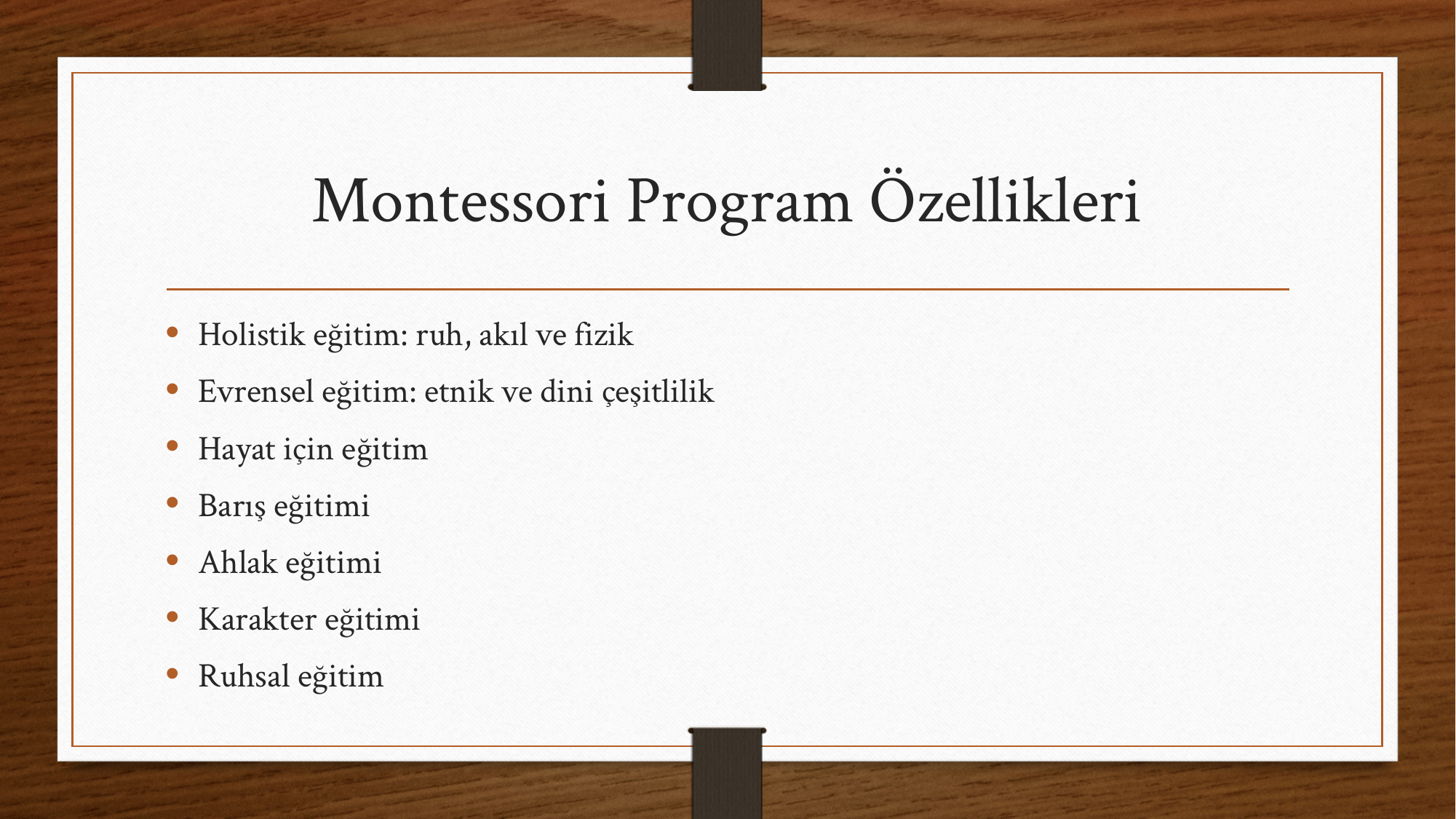

# Montessori Program Özellikleri
Holistik eğitim: ruh, akıl ve fizik
Evrensel eğitim: etnik ve dini çeşitlilik
Hayat için eğitim
Barış eğitimi
Ahlak eğitimi
Karakter eğitimi
Ruhsal eğitim